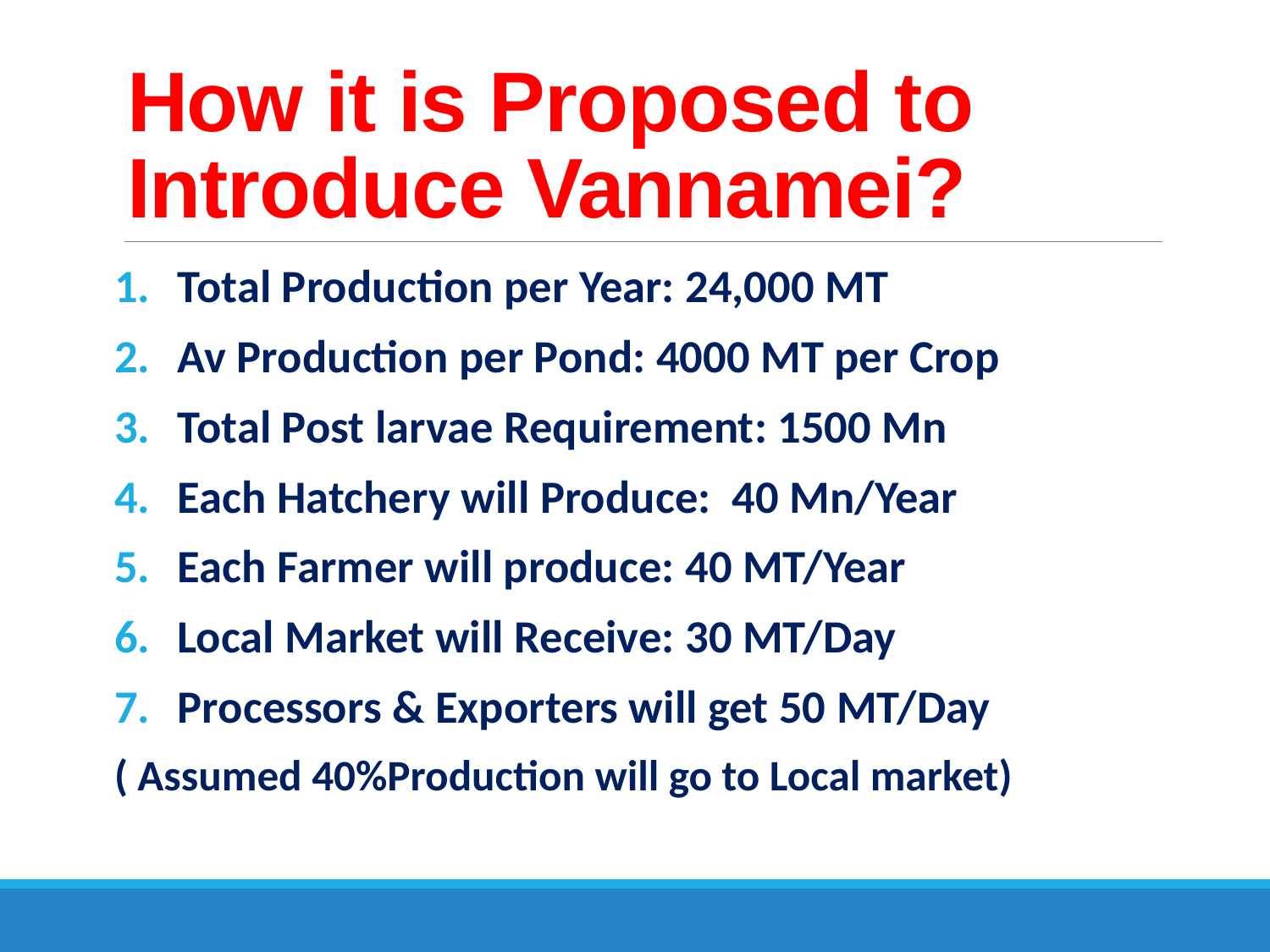

# How it is Proposed to Introduce Vannamei?
Total Production per Year: 24,000 MT
Av Production per Pond: 4000 MT per Crop
Total Post larvae Requirement: 1500 Mn
Each Hatchery will Produce:  40 Mn/Year
Each Farmer will produce: 40 MT/Year
Local Market will Receive: 30 MT/Day
Processors & Exporters will get 50 MT/Day
( Assumed 40%Production will go to Local market)